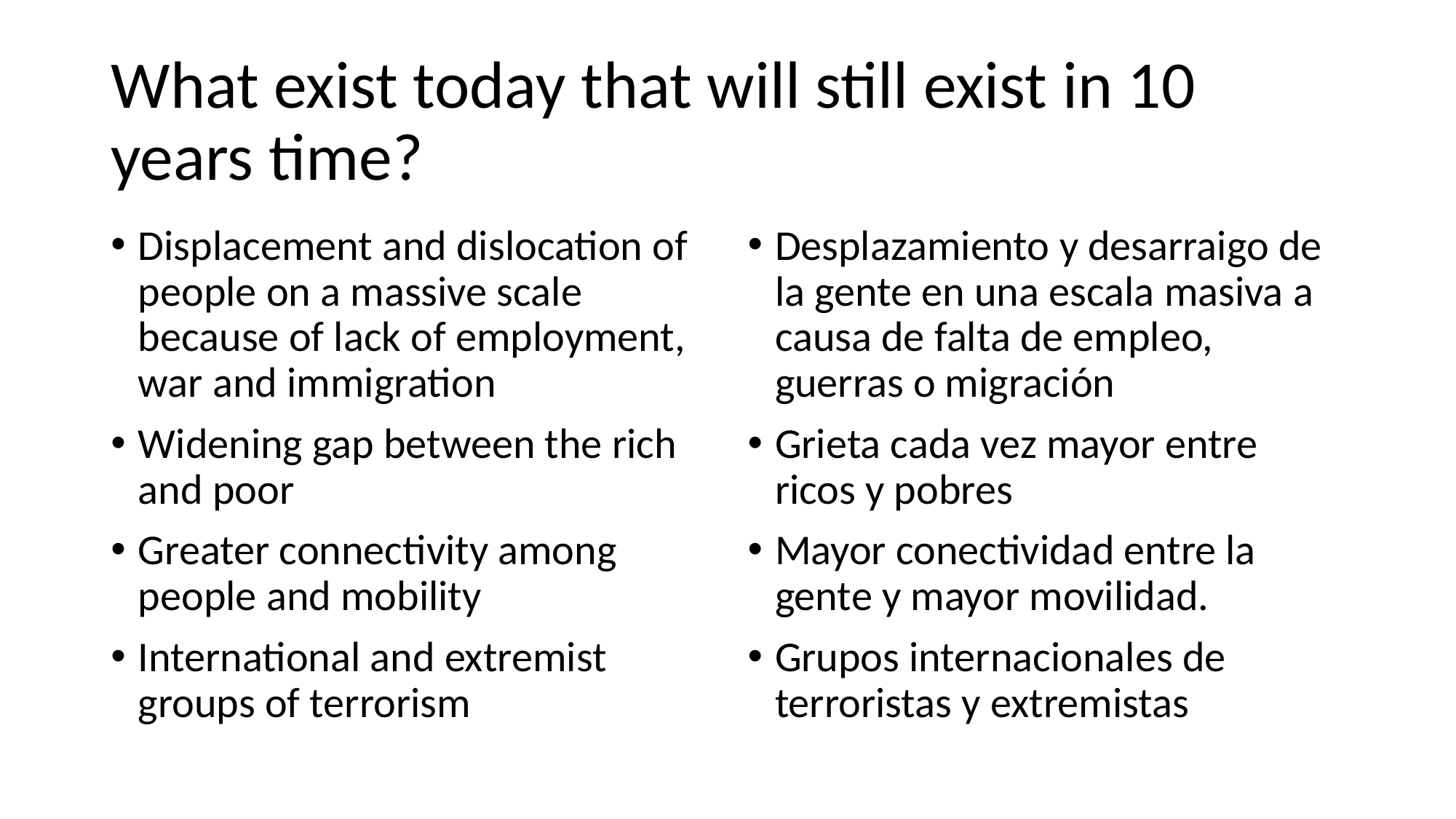

# What exist today that will still exist in 10 years time?
Displacement and dislocation of people on a massive scale because of lack of employment, war and immigration
Widening gap between the rich and poor
Greater connectivity among people and mobility
International and extremist groups of terrorism
Desplazamiento y desarraigo de la gente en una escala masiva a causa de falta de empleo, guerras o migración
Grieta cada vez mayor entre ricos y pobres
Mayor conectividad entre la gente y mayor movilidad.
Grupos internacionales de terroristas y extremistas